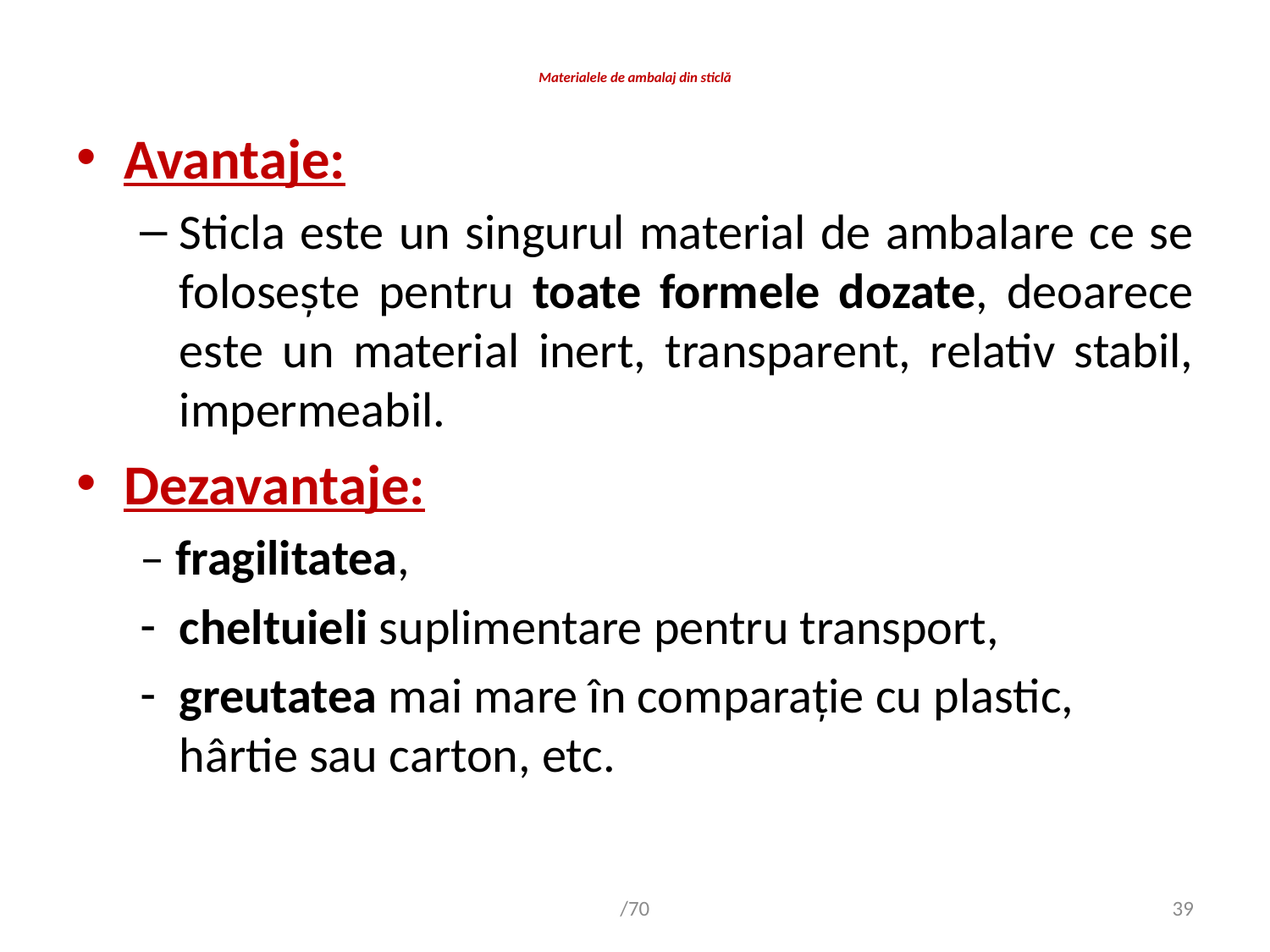

# Materialele de ambalaj din sticlă
Avantaje:
Sticla este un singurul material de ambalare ce se folosește pentru toate formele dozate, deoarece este un material inert, transparent, relativ stabil, impermeabil.
Dezavantaje:
– fragilitatea,
cheltuieli suplimentare pentru transport,
greutatea mai mare în comparație cu plastic, hârtie sau carton, etc.

/70
39